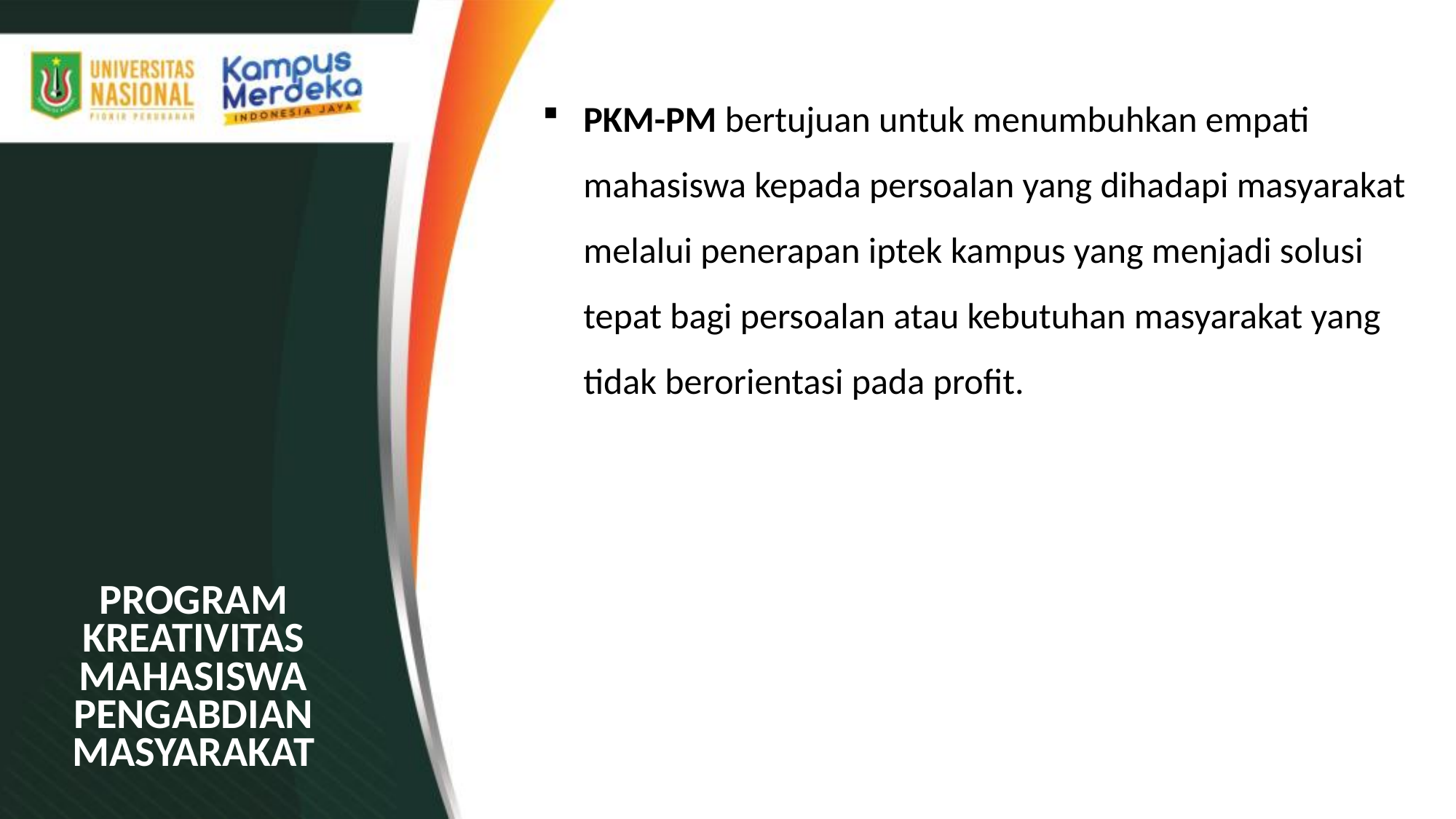

PKM-PM bertujuan untuk menumbuhkan empati mahasiswa kepada persoalan yang dihadapi masyarakat melalui penerapan iptek kampus yang menjadi solusi tepat bagi persoalan atau kebutuhan masyarakat yang tidak berorientasi pada profit.
# PROGRAM KREATIVITAS MAHASISWA PENGABDIAN MASYARAKAT